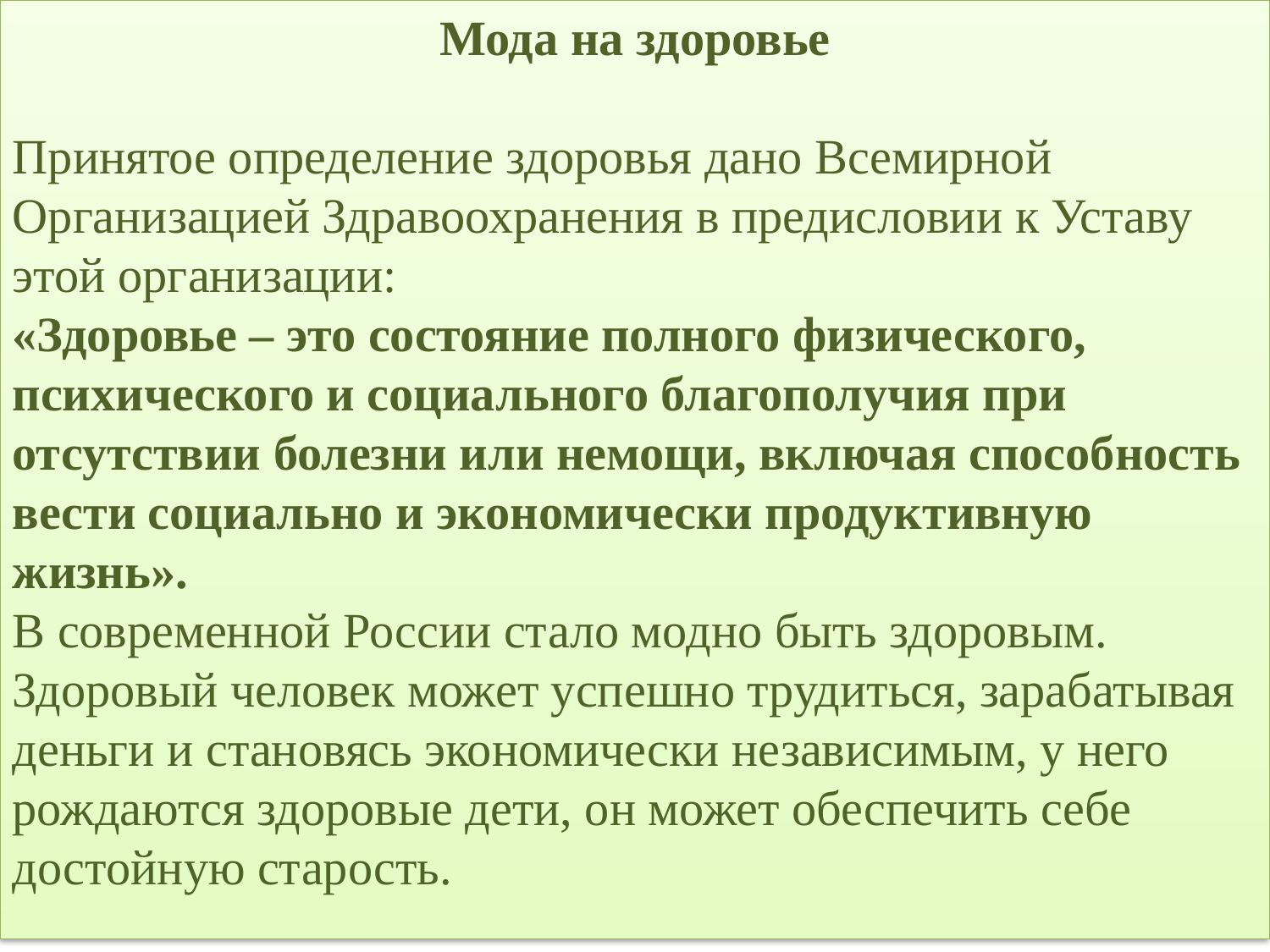

Мода на здоровье

Принятое определение здоровья дано Всемирной Организацией Здравоохранения в предисловии к Уставу этой организации:
«Здоровье – это состояние полного физического, психического и социального благополучия при отсутствии болезни или немощи, включая способность вести социально и экономически продуктивную жизнь».
В современной России стало модно быть здоровым. Здоровый человек может успешно трудиться, зарабатывая деньги и становясь экономически независимым, у него рождаются здоровые дети, он может обеспечить себе достойную старость.